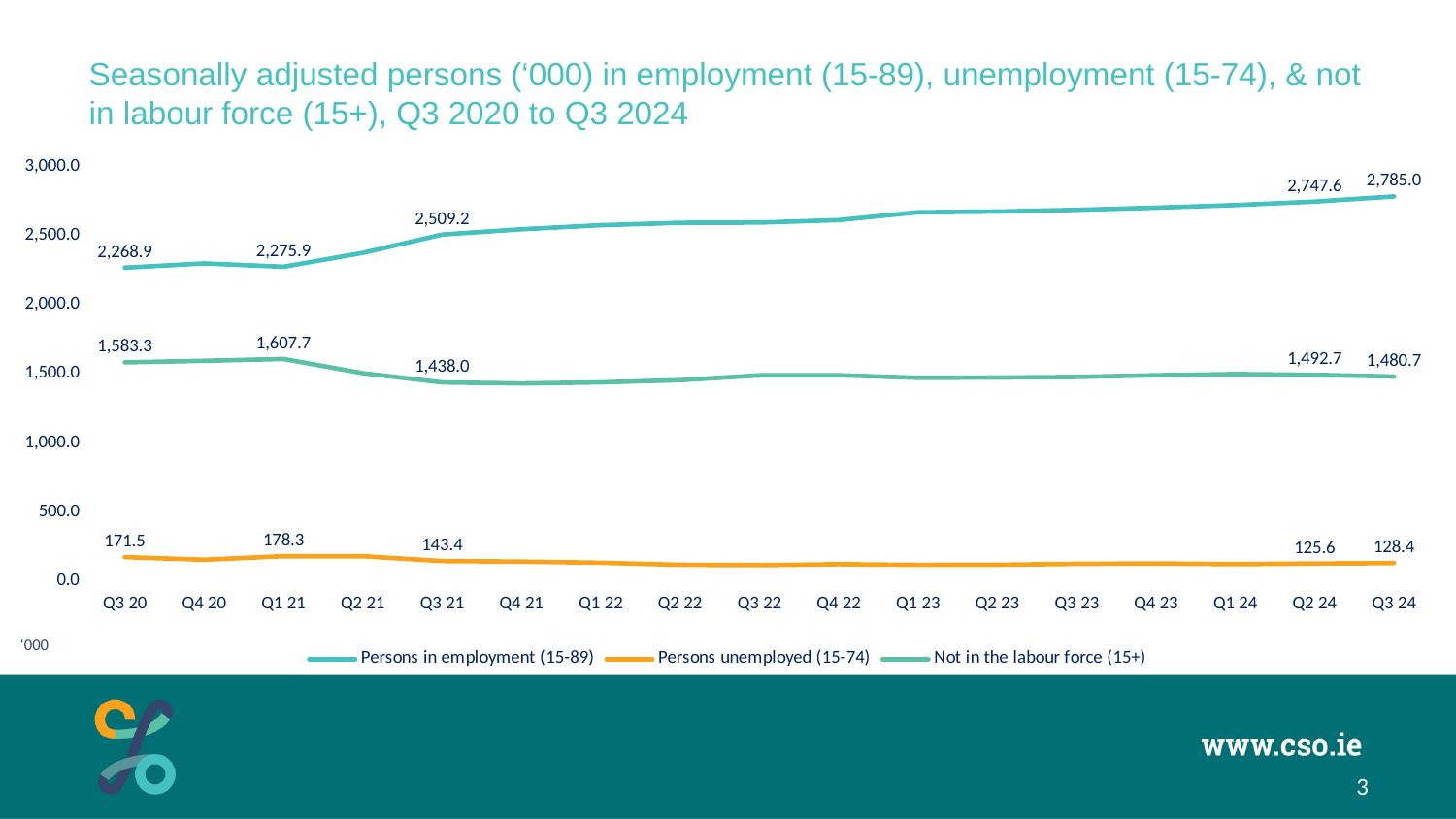

# Seasonally adjusted persons (‘000) in employment (15-89), unemployment (15-74), & not in labour force (15+), Q3 2020 to Q3 2024

### Chart

| Category |  |  |  |
|---|---|---|---|
| Q3 20 | 2268.9 | 171.5 | 1583.3 |
| Q4 20 | 2299.7 | 153.0 | 1594.5 |
| Q1 21 | 2275.9 | 178.3 | 1607.7 |
| Q2 21 | 2376.1 | 178.3 | 1504.6 |
| Q3 21 | 2509.2 | 143.4 | 1438.0 |
| Q4 21 | 2547.1 | 139.2 | 1430.6 |
| Q1 22 | 2576.7 | 130.8 | 1438.2 |
| Q2 22 | 2594.0 | 115.9 | 1454.7 |
| Q3 22 | 2596.0 | 113.7 | 1489.2 |
| Q4 22 | 2613.6 | 120.4 | 1489.9 |
| Q1 23 | 2670.4 | 115.8 | 1471.4 |
| Q2 23 | 2675.4 | 116.5 | 1473.2 |
| Q3 23 | 2688.2 | 122.9 | 1477.9 |
| Q4 23 | 2703.6 | 126.1 | 1489.9 |
| Q1 24 | 2722.6 | 120.8 | 1498.5 |
| Q2 24 | 2747.6 | 125.6 | 1492.7 |
| Q3 24 | 2785.0 | 128.4 | 1480.7 |
‘000
3